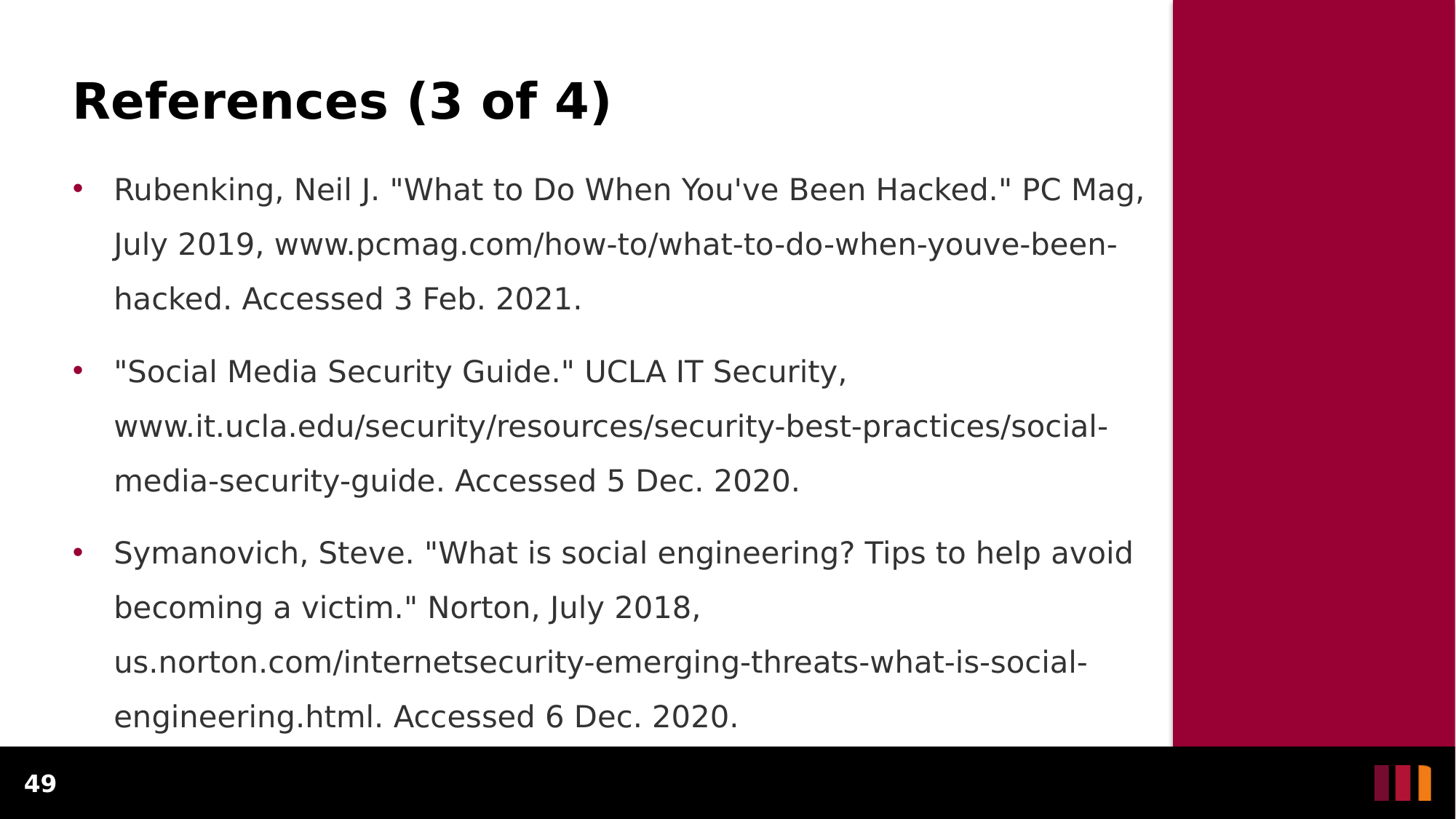

# References (3 of 4)
Rubenking, Neil J. "What to Do When You've Been Hacked." PC Mag, July 2019, www.pcmag.com/how-to/what-to-do-when-youve-been-hacked. Accessed 3 Feb. 2021.
"Social Media Security Guide." UCLA IT Security, www.it.ucla.edu/security/resources/security-best-practices/social-media-security-guide. Accessed 5 Dec. 2020.
Symanovich, Steve. "What is social engineering? Tips to help avoid becoming a victim." Norton, July 2018, us.norton.com/internetsecurity-emerging-threats-what-is-social-engineering.html. Accessed 6 Dec. 2020.
49